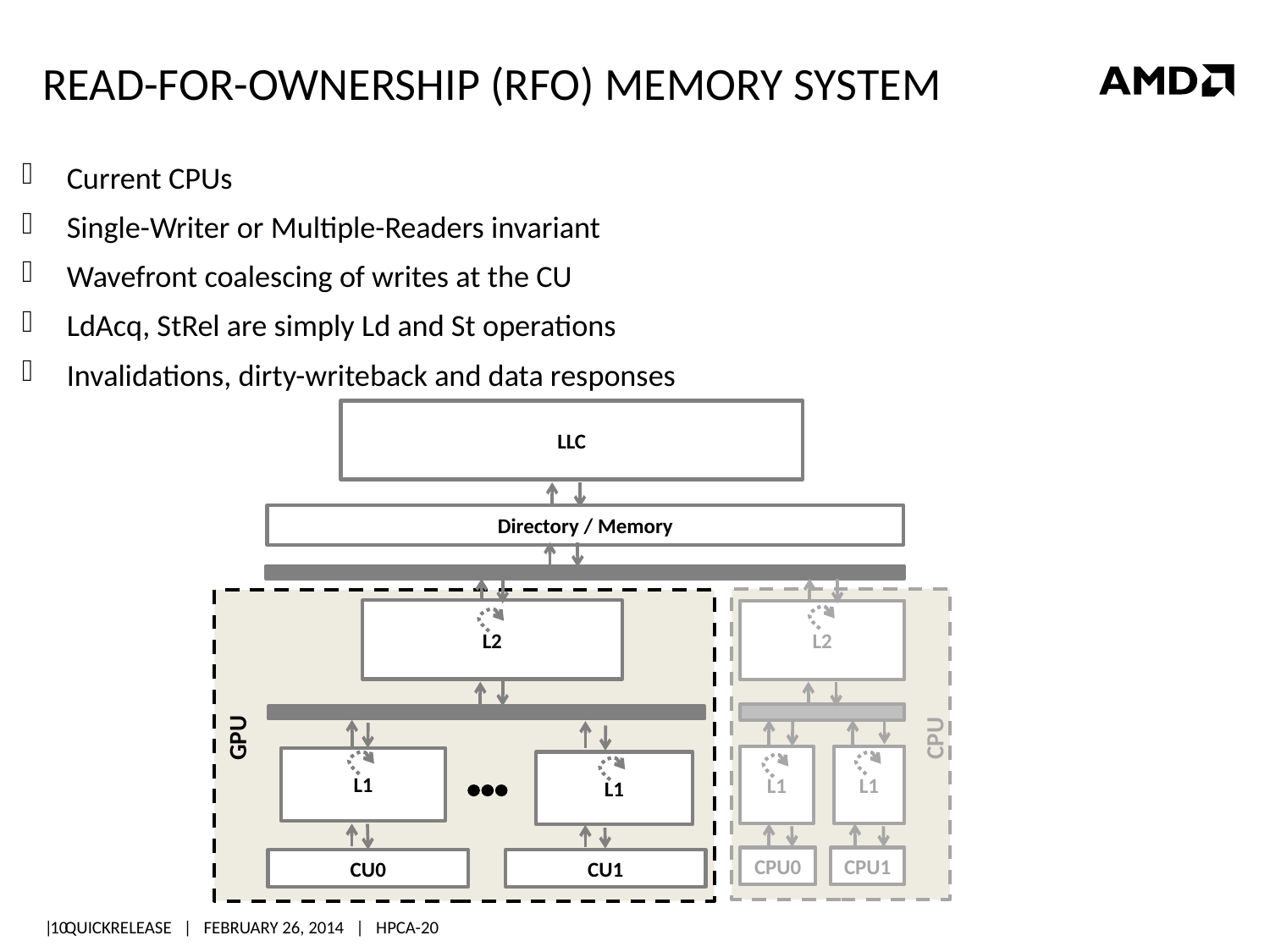

# Read-for-ownership (RfO) memory system
Current CPUs
Single-Writer or Multiple-Readers invariant
Wavefront coalescing of writes at the CU
LdAcq, StRel are simply Ld and St operations
Invalidations, dirty-writeback and data responses
LLC
Directory / Memory

L2
L2

GPU
CPU
L1
L1
L1

L1

CPU0
CPU1
CU0
CU1